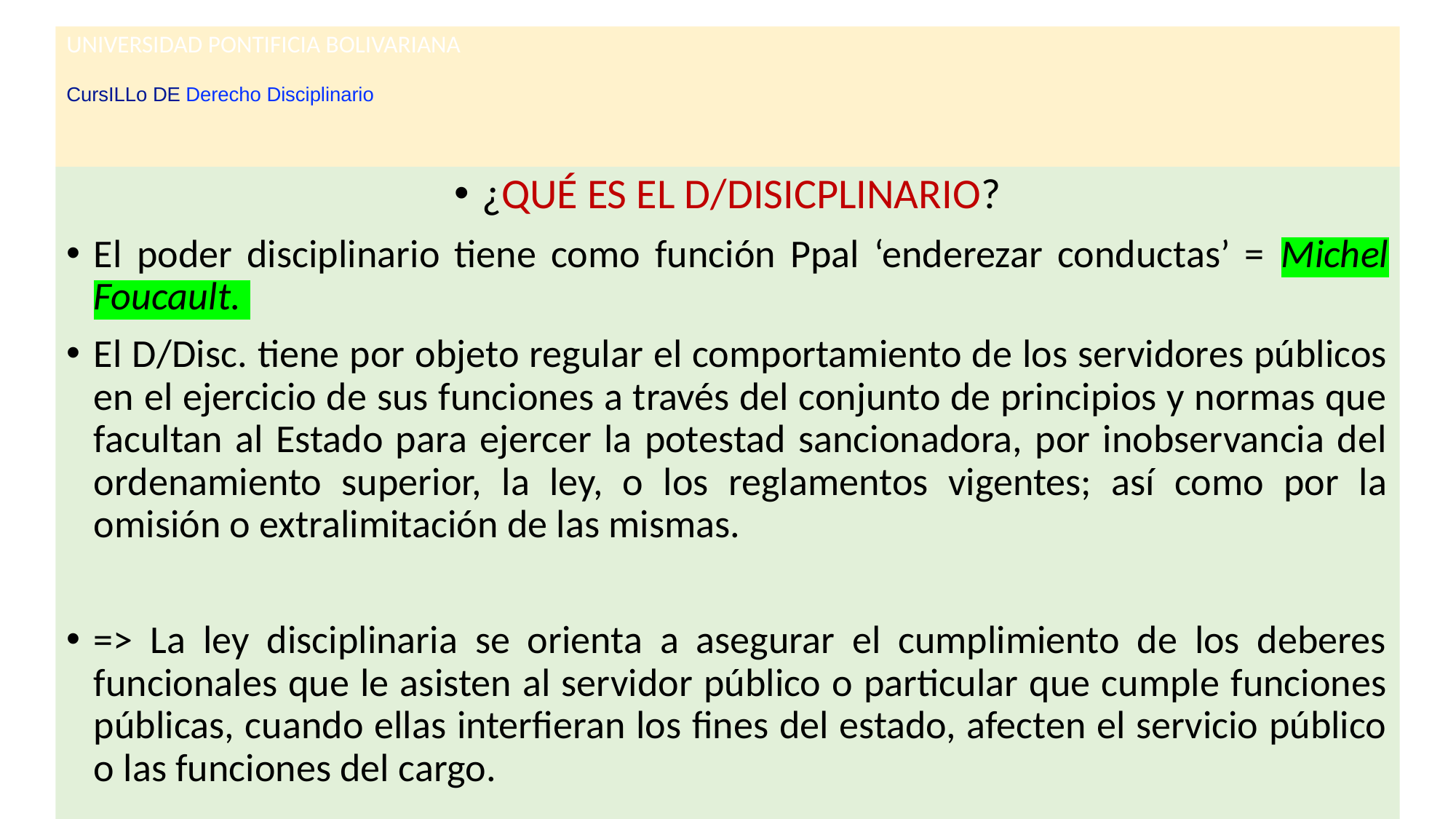

# UNIVERSIDAD PONTIFICIA BOLIVARIANA CursILLo DE Derecho Disciplinario
¿QUÉ ES EL D/DISICPLINARIO?
El poder disciplinario tiene como función Ppal ‘enderezar conductas’ = Michel Foucault.
El D/Disc. tiene por objeto regular el comportamiento de los servidores públicos en el ejercicio de sus funciones a través del conjunto de principios y normas que facultan al Estado para ejercer la potestad sancionadora, por inobservancia del ordenamiento superior, la ley, o los reglamentos vigentes; así como por la omisión o extralimitación de las mismas.

=> La ley disciplinaria se orienta a asegurar el cumplimiento de los deberes funcionales que le asisten al servidor público o particular que cumple funciones públicas, cuando ellas interfieran los fines del estado, afecten el servicio público o las funciones del cargo.